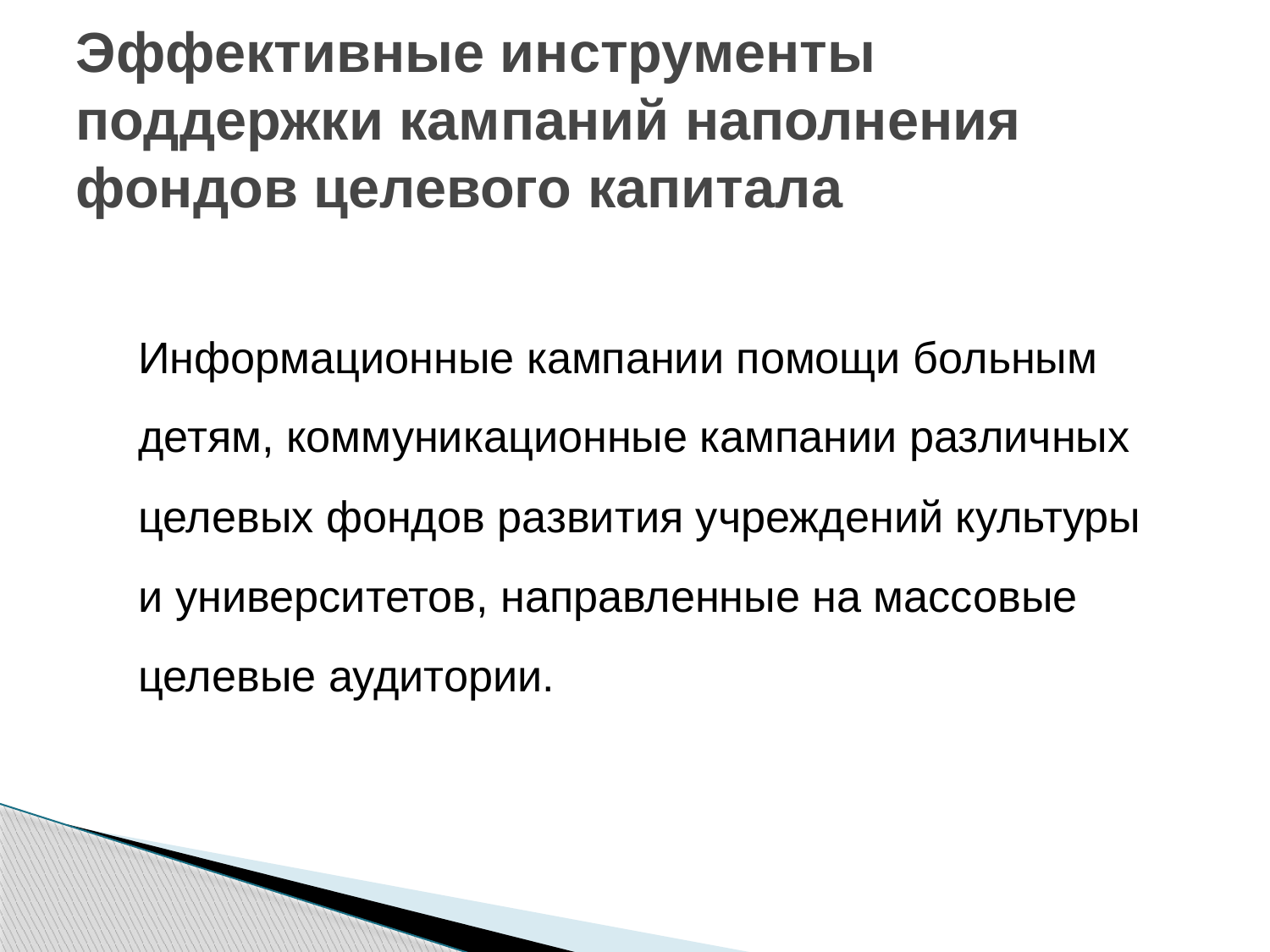

# Эффективные инструменты поддержки кампаний наполнения фондов целевого капитала
	Информационные кампании помощи больным детям, коммуникационные кампании различных целевых фондов развития учреждений культуры и университетов, направленные на массовые целевые аудитории.